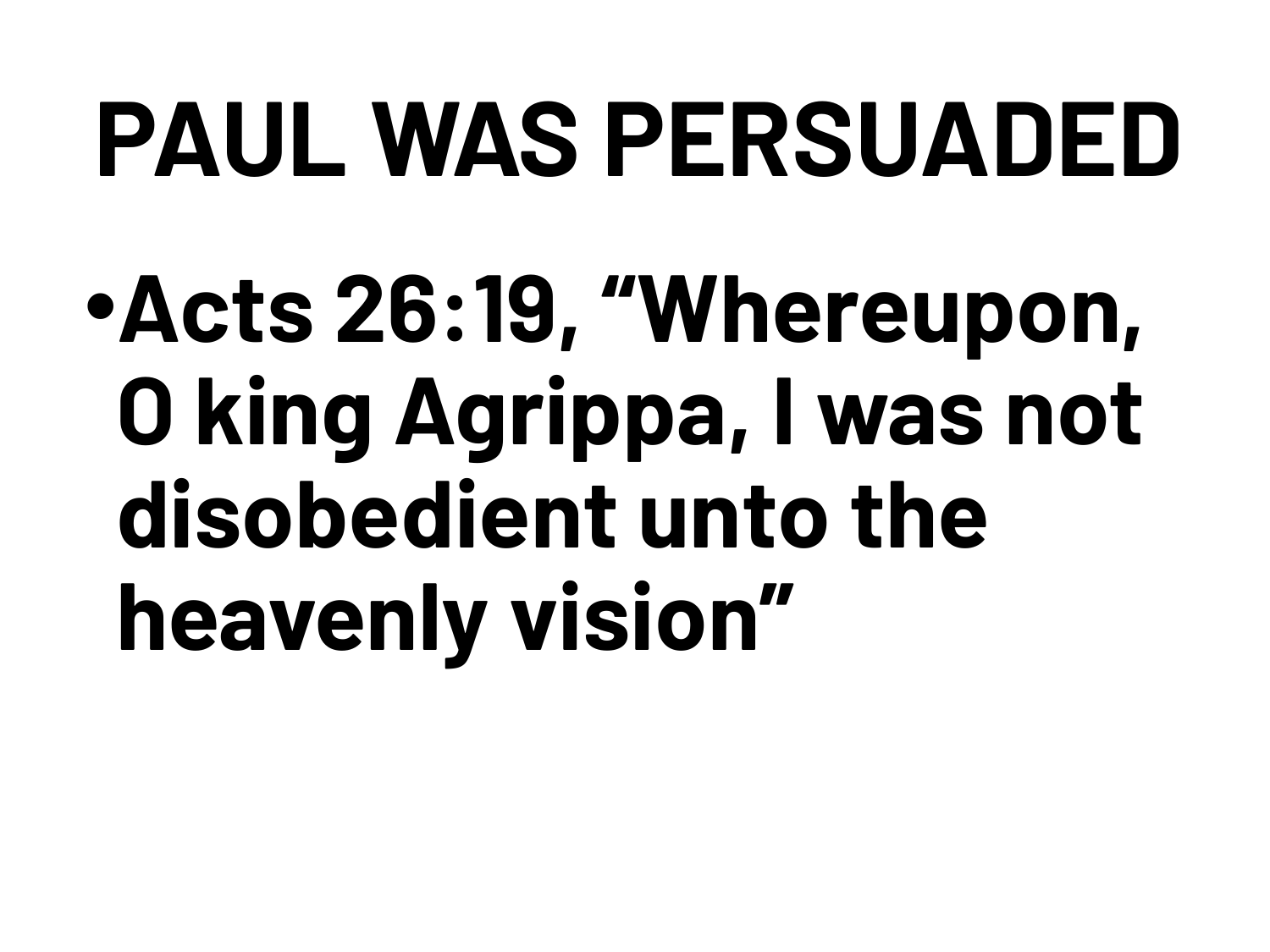

# PAUL WAS PERSUADED
Acts 26:19, “Whereupon, O king Agrippa, I was not disobedient unto the heavenly vision”